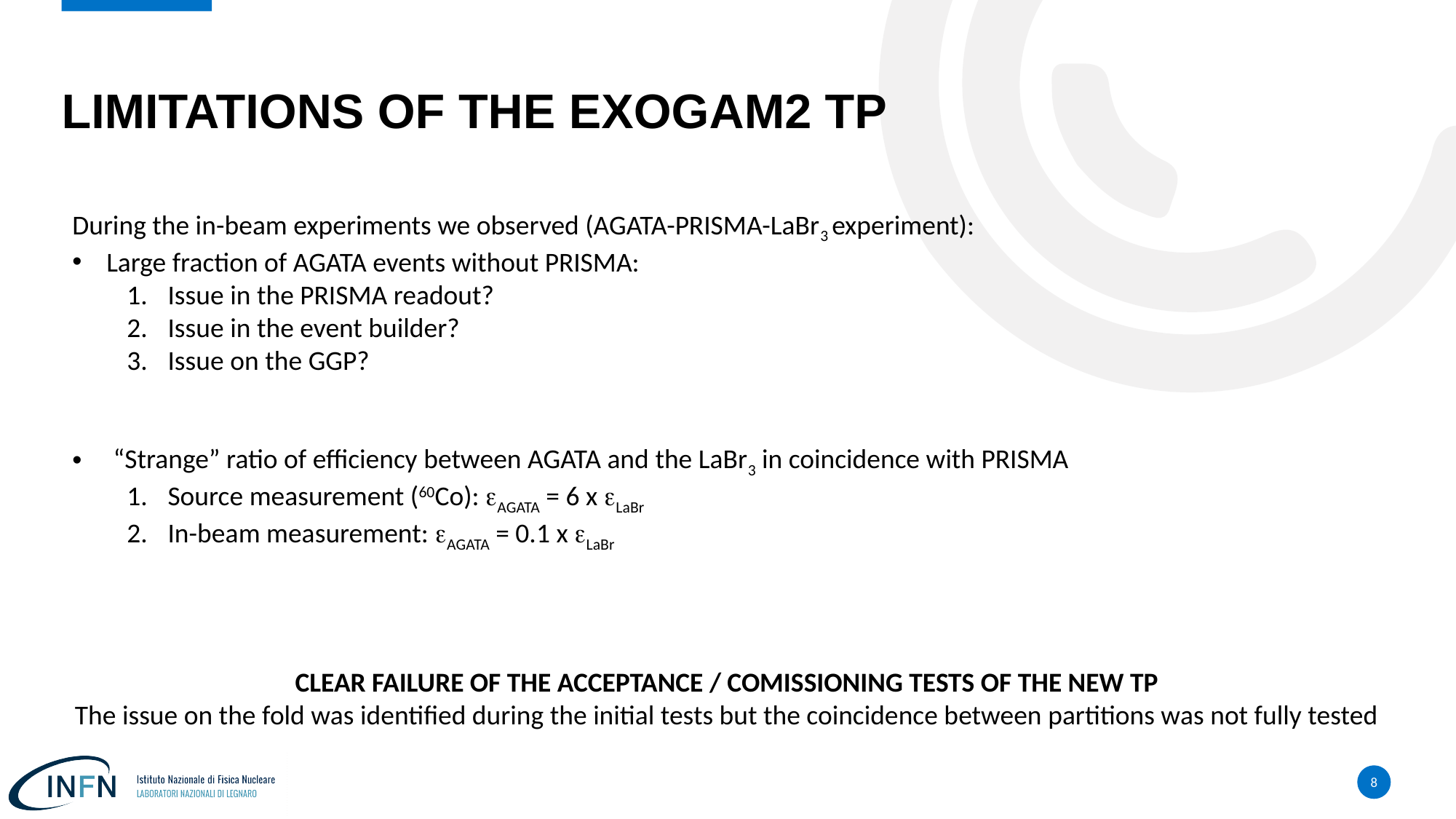

# LIMITATIONS OF THE EXOGAM2 TP
During the in-beam experiments we observed (AGATA-PRISMA-LaBr3 experiment):
Large fraction of AGATA events without PRISMA:
Issue in the PRISMA readout?
Issue in the event builder?
Issue on the GGP?

“Strange” ratio of efficiency between AGATA and the LaBr3 in coincidence with PRISMA
Source measurement (60Co): εAGATA = 6 x εLaBr
In-beam measurement: εAGATA = 0.1 x εLaBr

CLEAR FAILURE OF THE ACCEPTANCE / COMISSIONING TESTS OF THE NEW TP
The issue on the fold was identified during the initial tests but the coincidence between partitions was not fully tested

8